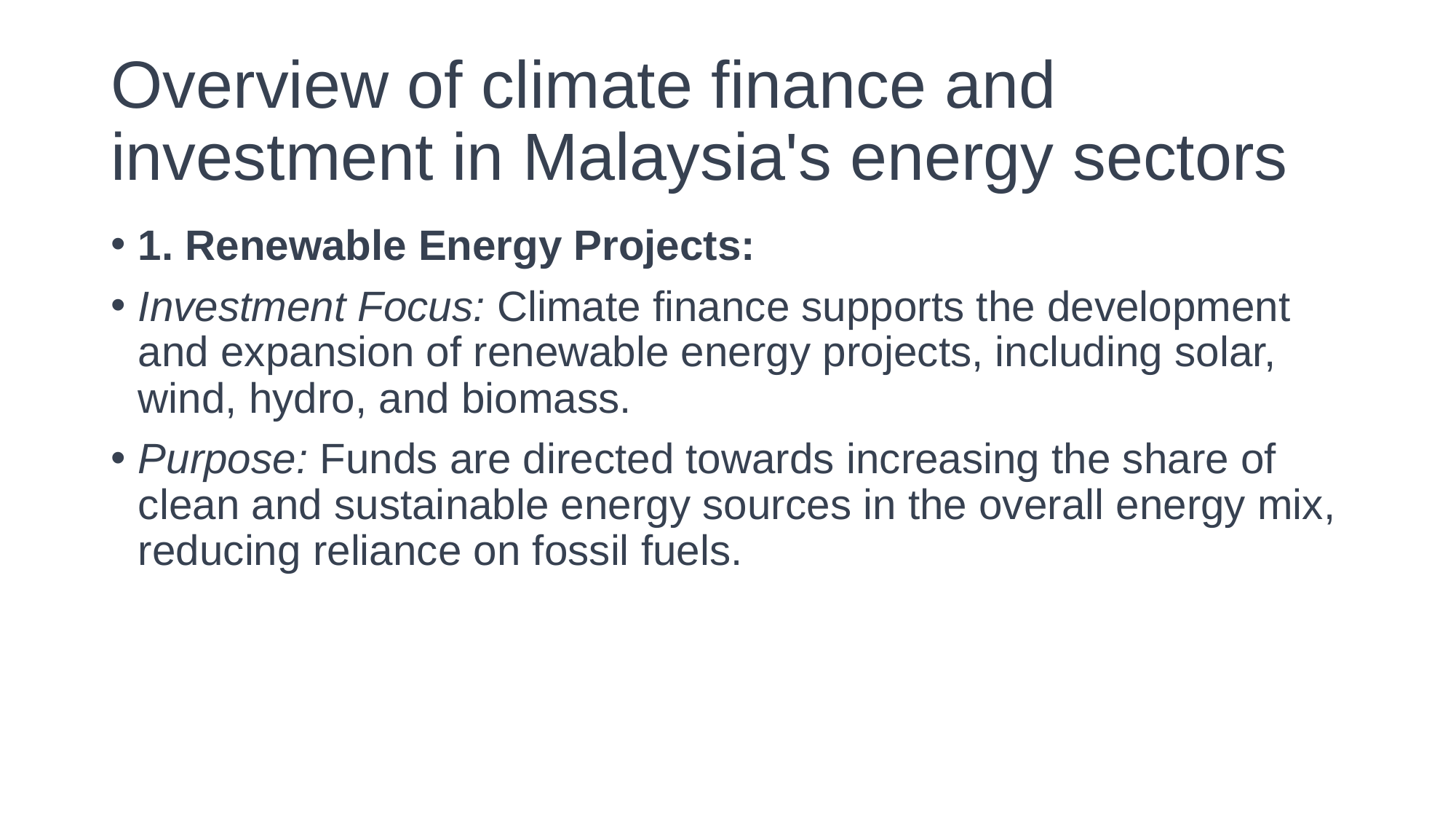

# Overview of climate finance and investment in Malaysia's energy sectors
1. Renewable Energy Projects:
Investment Focus: Climate finance supports the development and expansion of renewable energy projects, including solar, wind, hydro, and biomass.
Purpose: Funds are directed towards increasing the share of clean and sustainable energy sources in the overall energy mix, reducing reliance on fossil fuels.